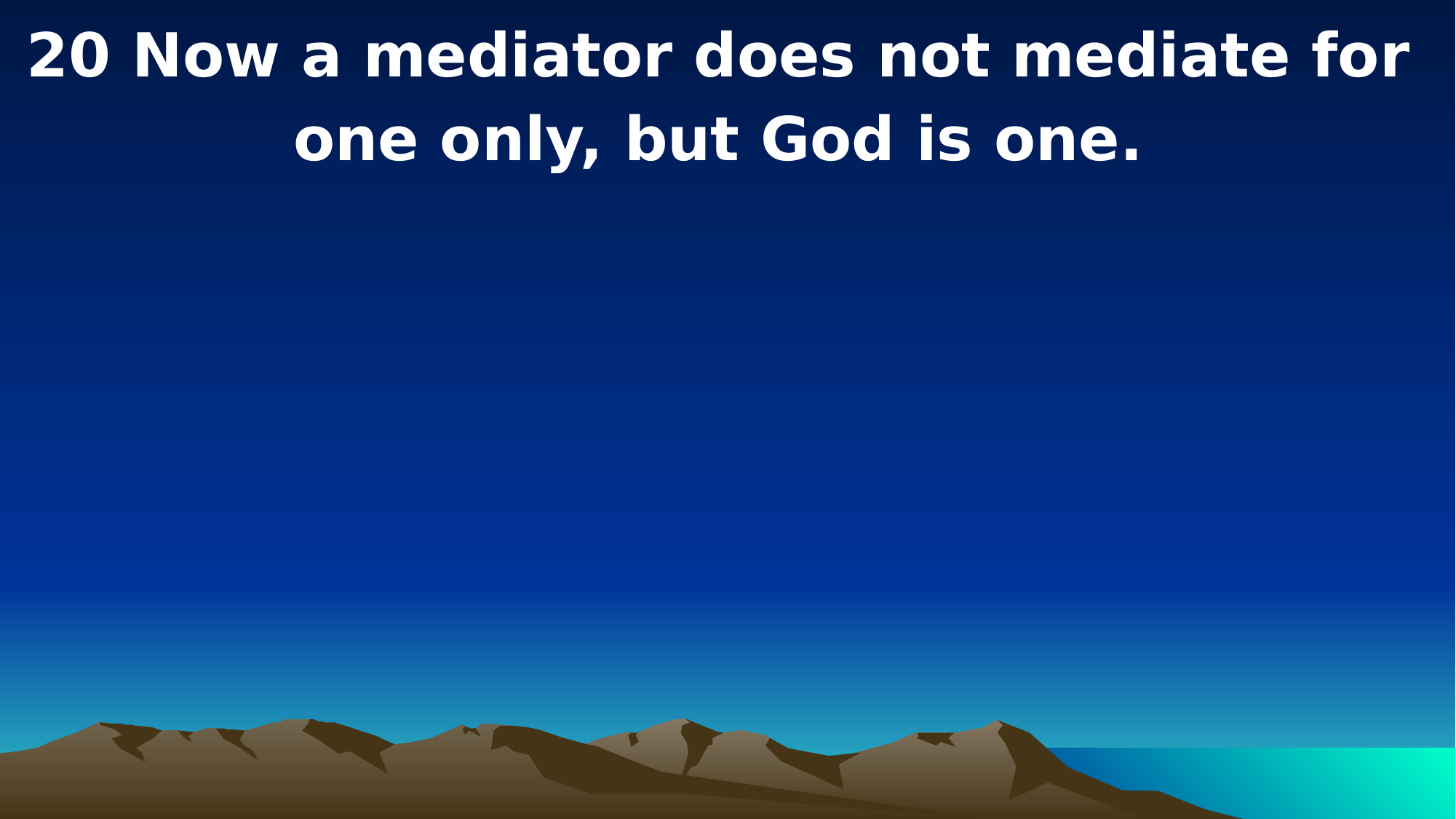

20 Now a mediator does not mediate for one only, but God is one.